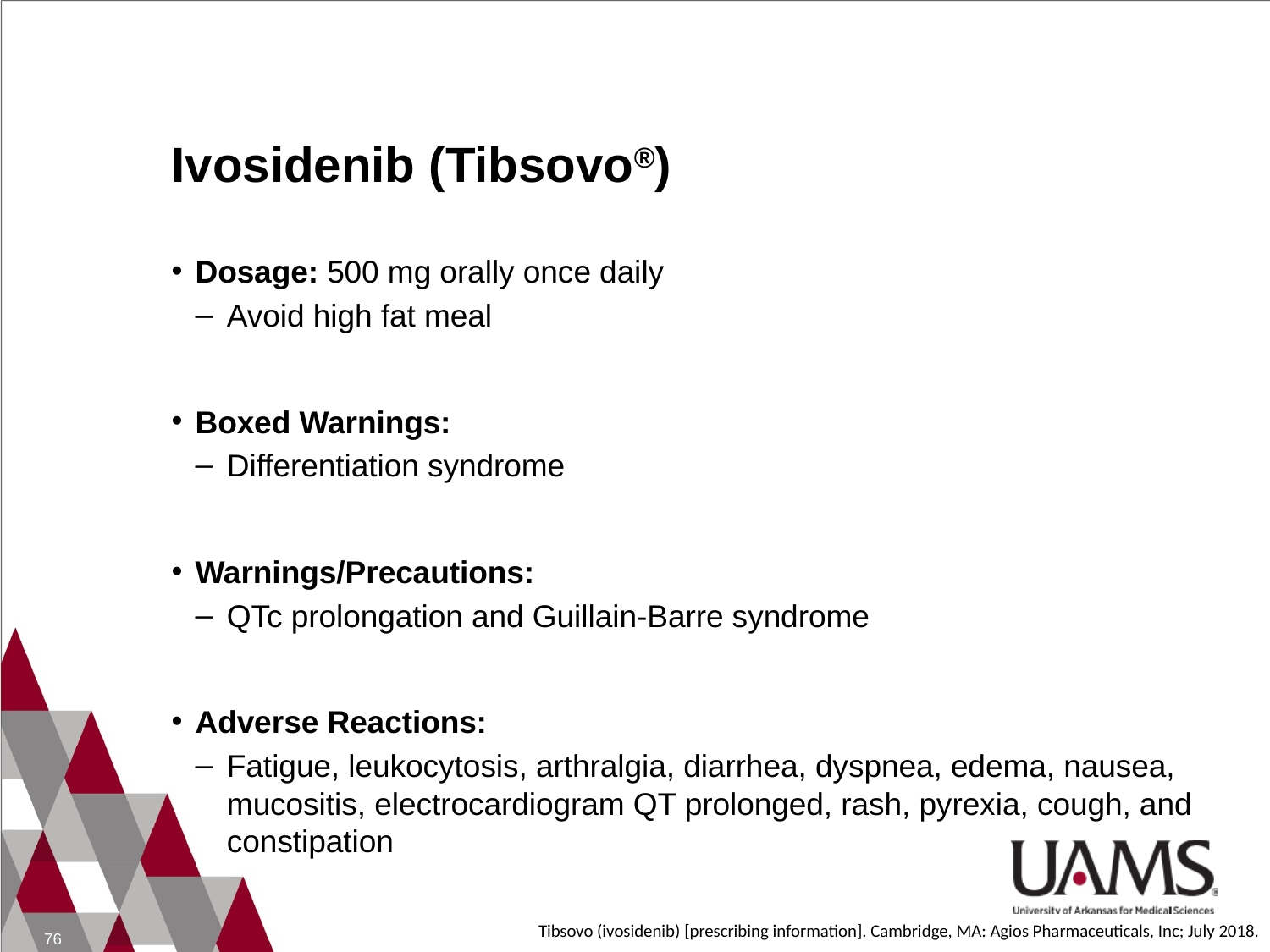

# Ivosidenib (Tibsovo®)
Dosage: 500 mg orally once daily
Avoid high fat meal

Boxed Warnings:
Differentiation syndrome

Warnings/Precautions:
QTc prolongation and Guillain-Barre syndrome

Adverse Reactions:
Fatigue, leukocytosis, arthralgia, diarrhea, dyspnea, edema, nausea, mucositis, electrocardiogram QT prolonged, rash, pyrexia, cough, and constipation
Tibsovo (ivosidenib) [prescribing information]. Cambridge, MA: Agios Pharmaceuticals, Inc; July 2018.